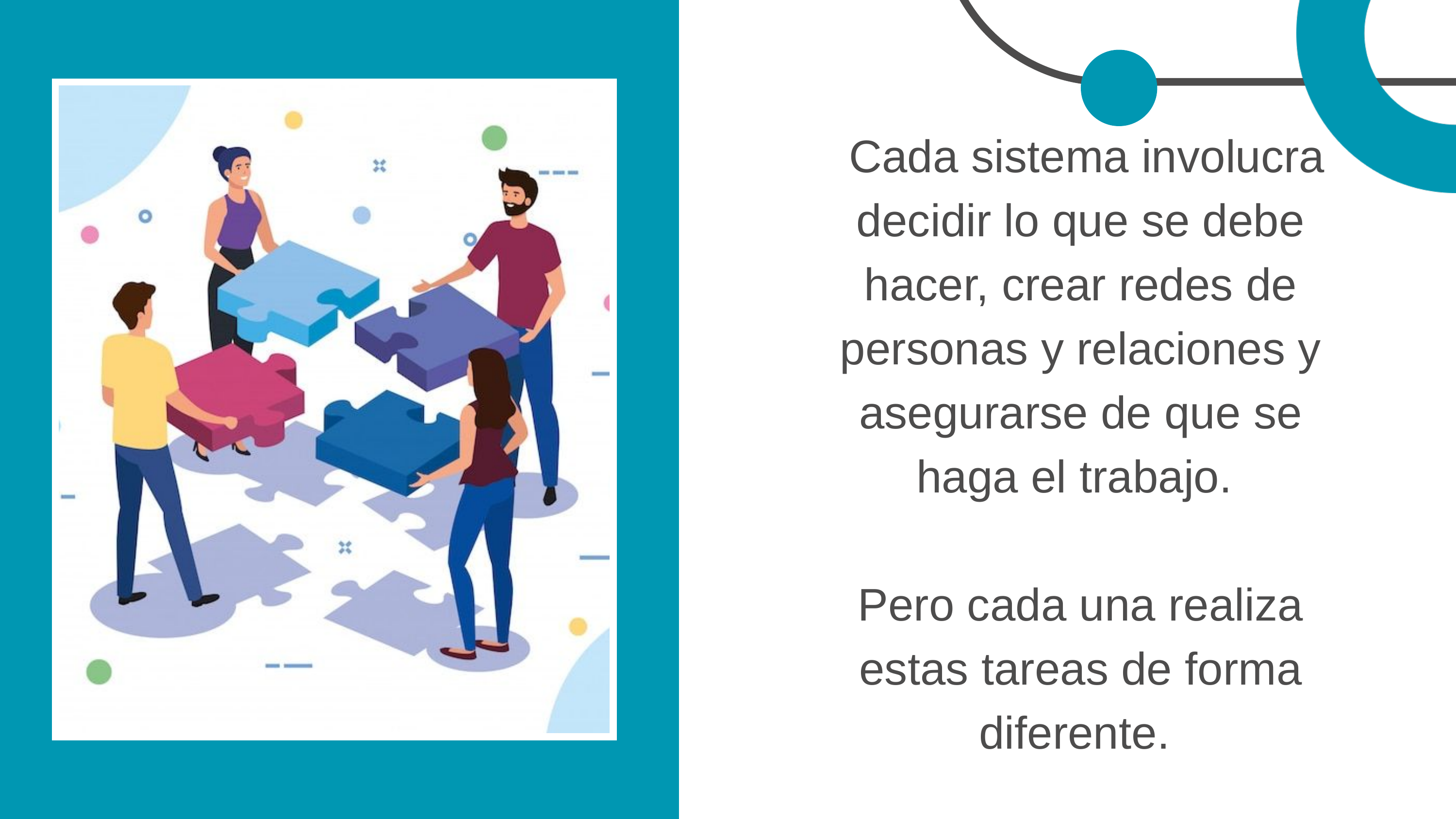

Cada sistema involucra decidir lo que se debe hacer, crear redes de personas y relaciones y asegurarse de que se haga el trabajo.

Pero cada una realiza estas tareas de forma diferente.